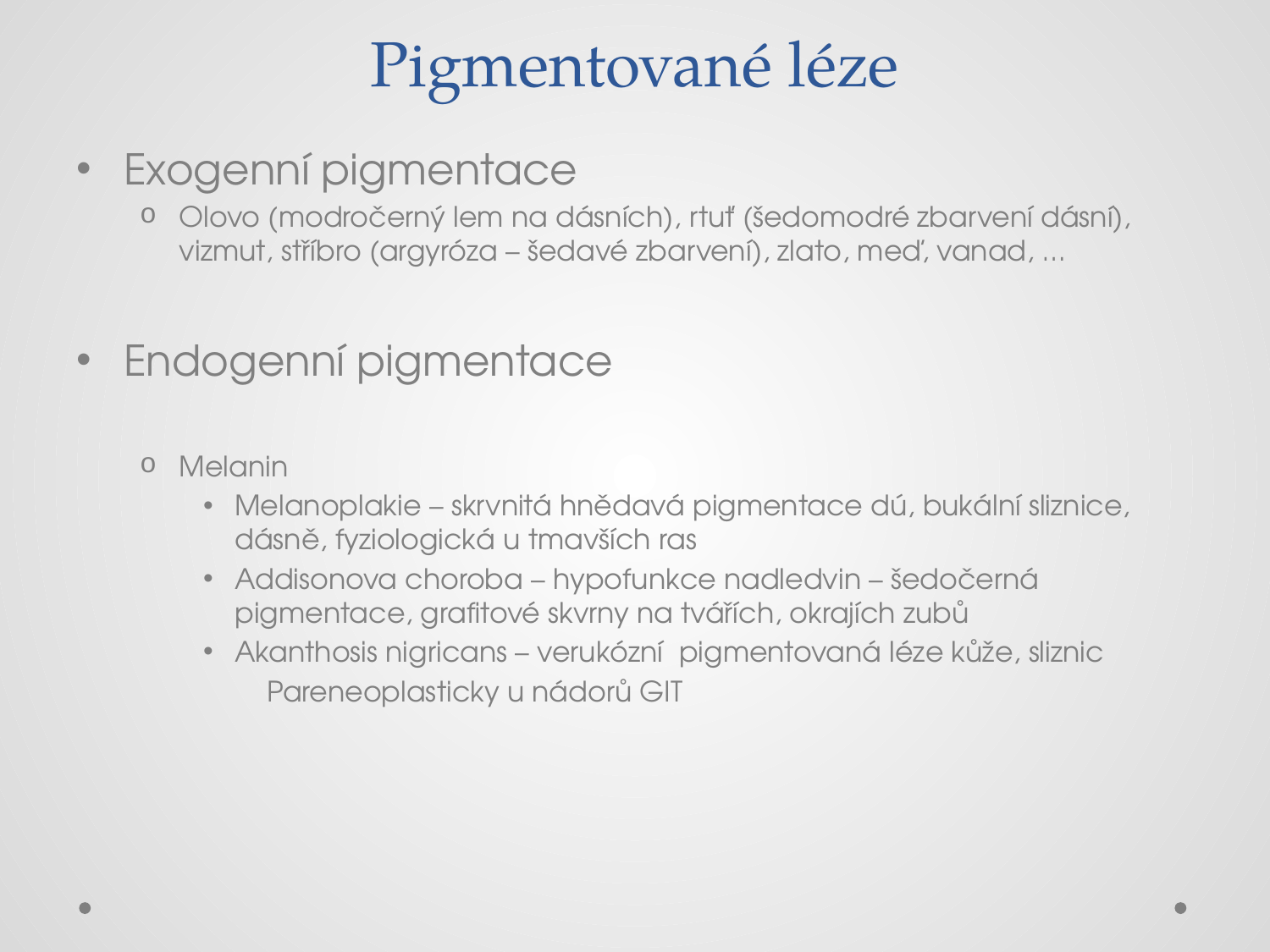

# Pigmentované léze

Exogenní pigmentace
Olovo (modročerný lem na dásních), rtuť (šedomodré zbarvení dásní), vizmut, stříbro (argyróza – šedavé zbarvení), zlato, meď, vanad, …

Endogenní pigmentace

Melanin
Melanoplakie – skrvnitá hnědavá pigmentace dú, bukální sliznice, dásně, fyziologická u tmavších ras
Addisonova choroba – hypofunkce nadledvin – šedočerná pigmentace, grafitové skvrny na tvářích, okrajích zubů
Akanthosis nigricans – verukózní  pigmentovaná léze kůže, sliznic
Pareneoplasticky u nádorů GIT